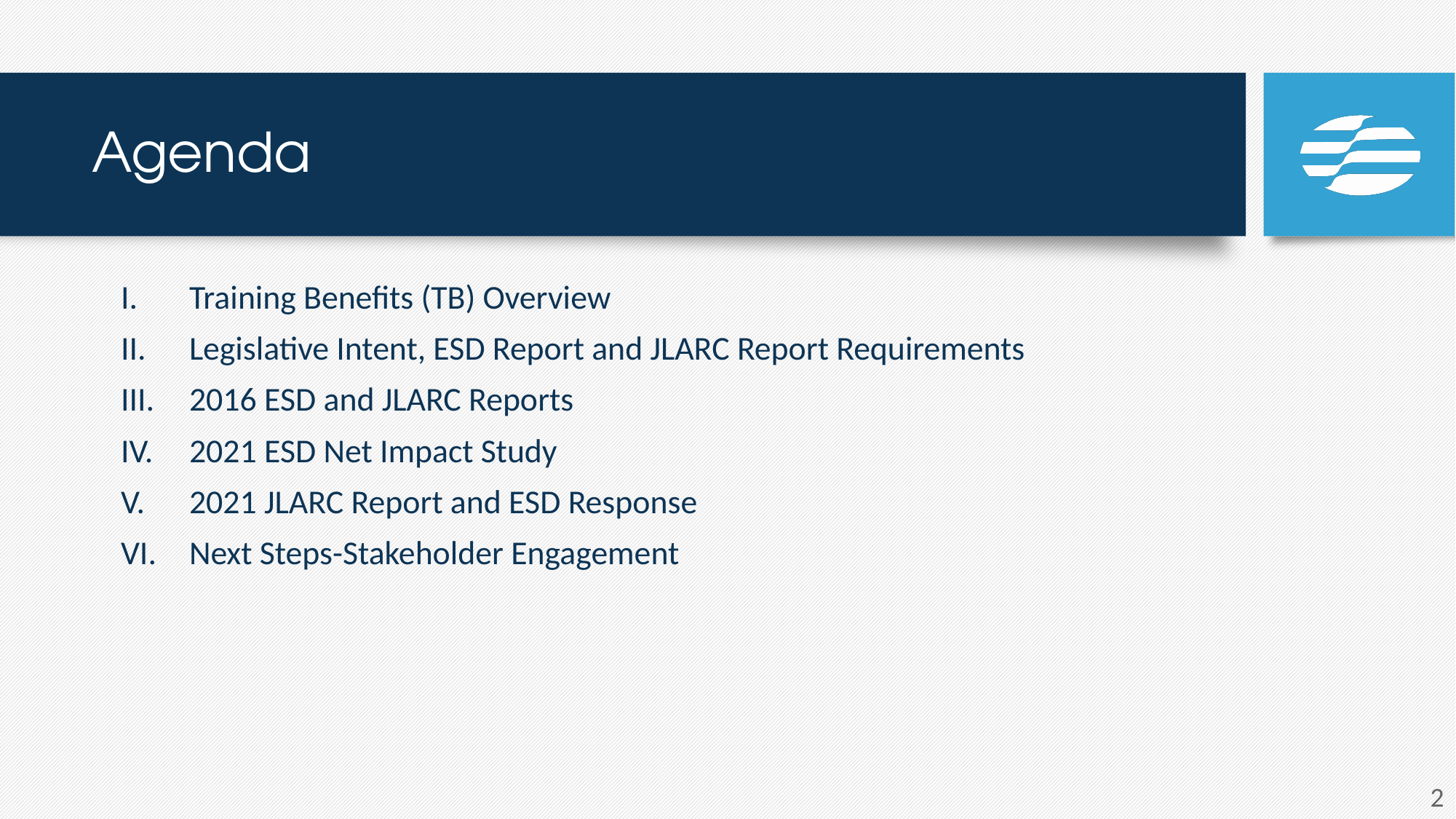

# Agenda
Training Benefits (TB) Overview
Legislative Intent, ESD Report and JLARC Report Requirements
2016 ESD and JLARC Reports
2021 ESD Net Impact Study
2021 JLARC Report and ESD Response
Next Steps-Stakeholder Engagement

2